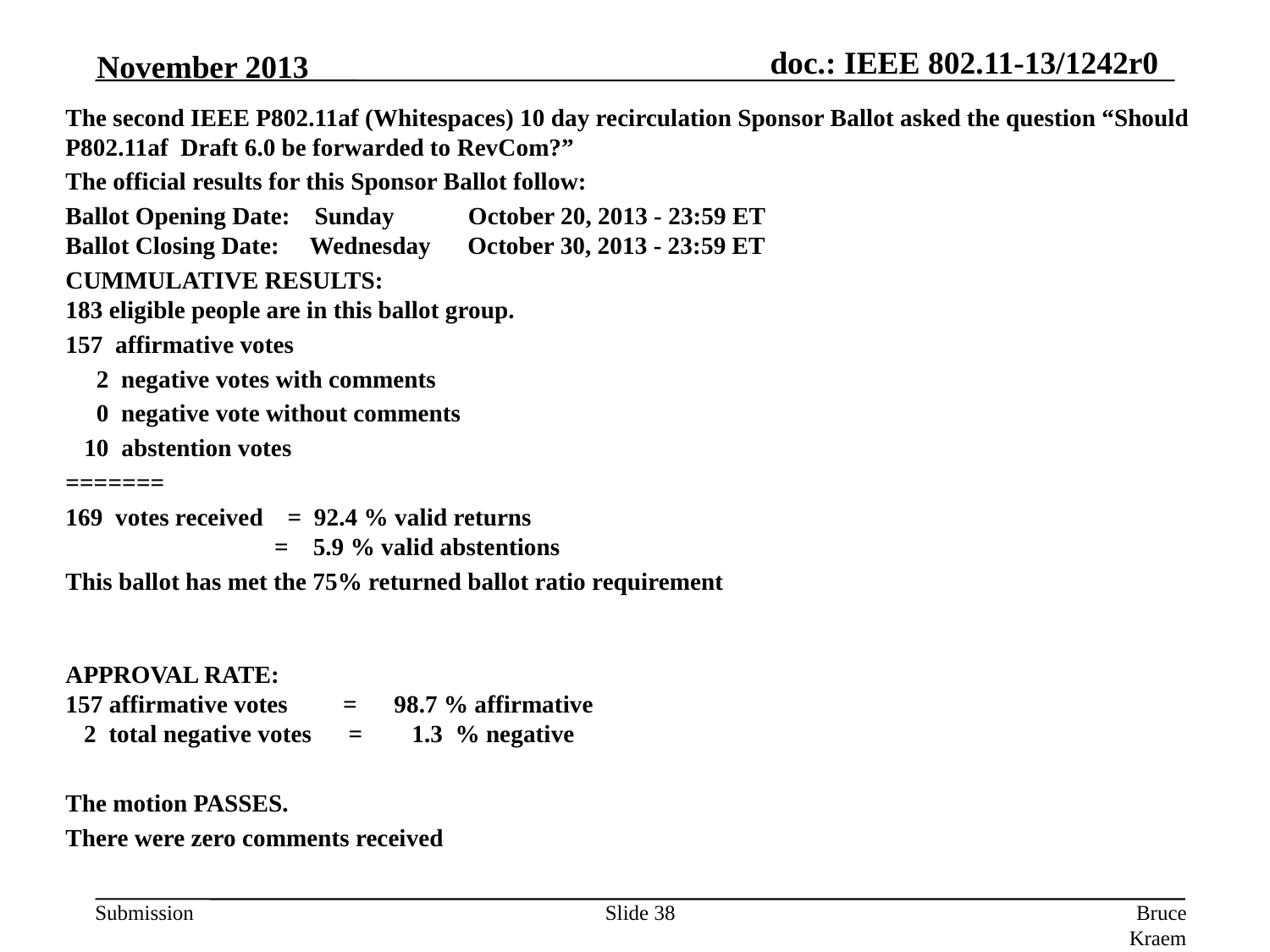

November 2013
# The second IEEE P802.11af (Whitespaces) 10 day recirculation Sponsor Ballot asked the question “Should  P802.11af  Draft 6.0 be forwarded to RevCom?”
The official results for this Sponsor Ballot follow:
Ballot Opening Date:    Sunday            October 20, 2013 - 23:59 ET
Ballot Closing Date:     Wednesday      October 30, 2013 - 23:59 ET
CUMMULATIVE RESULTS:
183 eligible people are in this ballot group.
157  affirmative votes
     2  negative votes with comments
     0  negative vote without comments
   10  abstention votes
=======
169  votes received    =  92.4 % valid returns
                                  =    5.9 % valid abstentions
This ballot has met the 75% returned ballot ratio requirement
 
APPROVAL RATE:
157 affirmative votes         =      98.7 % affirmative
   2  total negative votes      =        1.3  % negative

The motion PASSES.
There were zero comments received
Slide 38
Bruce Kraemer, Marvell